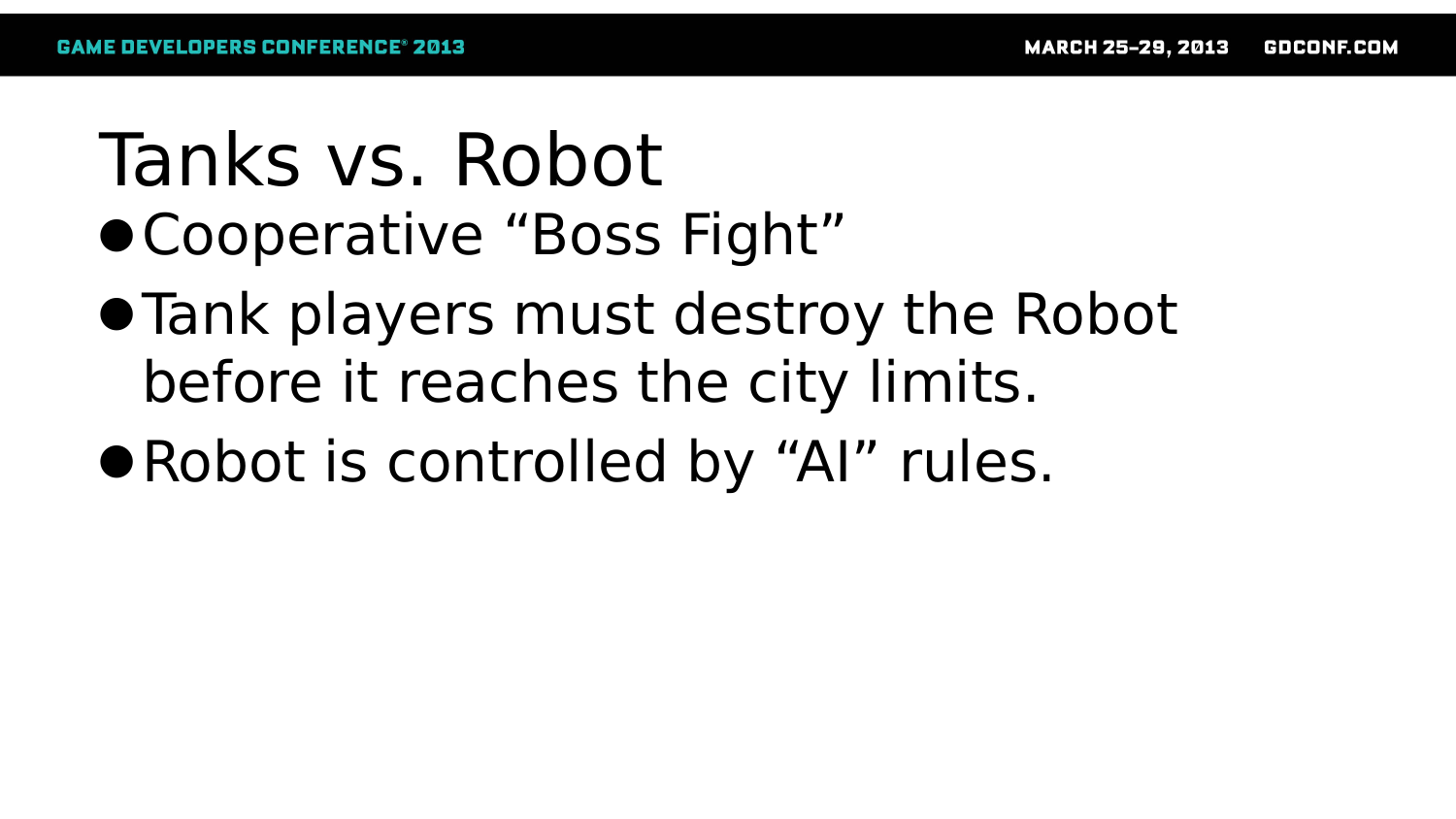

# Tanks vs. Robot
Cooperative “Boss Fight”
Tank players must destroy the Robot before it reaches the city limits.
Robot is controlled by “AI” rules.